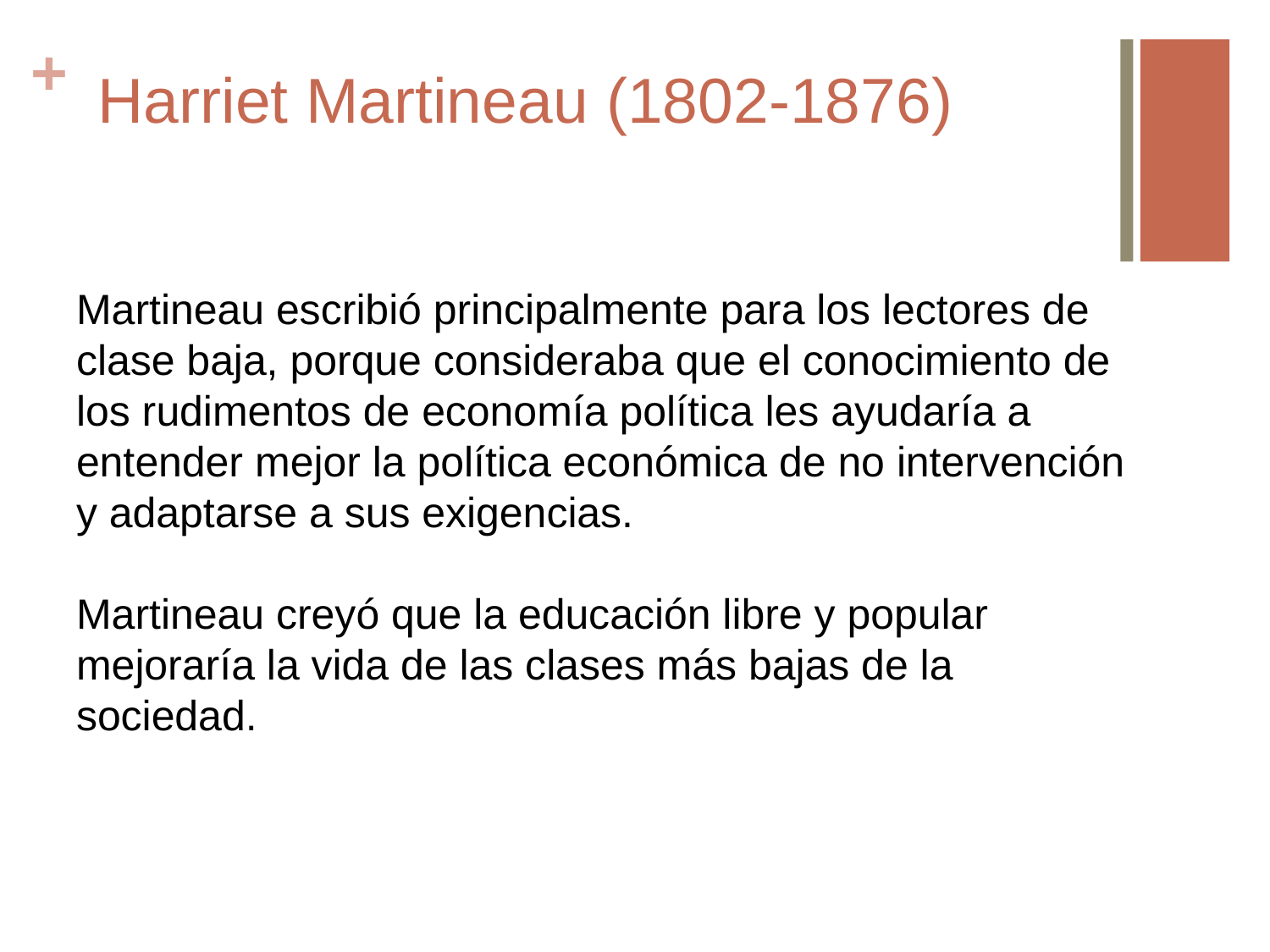

# Harriet Martineau (1802-1876)
Martineau escribió principalmente para los lectores de clase baja, porque consideraba que el conocimiento de los rudimentos de economía política les ayudaría a entender mejor la política económica de no intervención y adaptarse a sus exigencias.

Martineau creyó que la educación libre y popular mejoraría la vida de las clases más bajas de la sociedad.